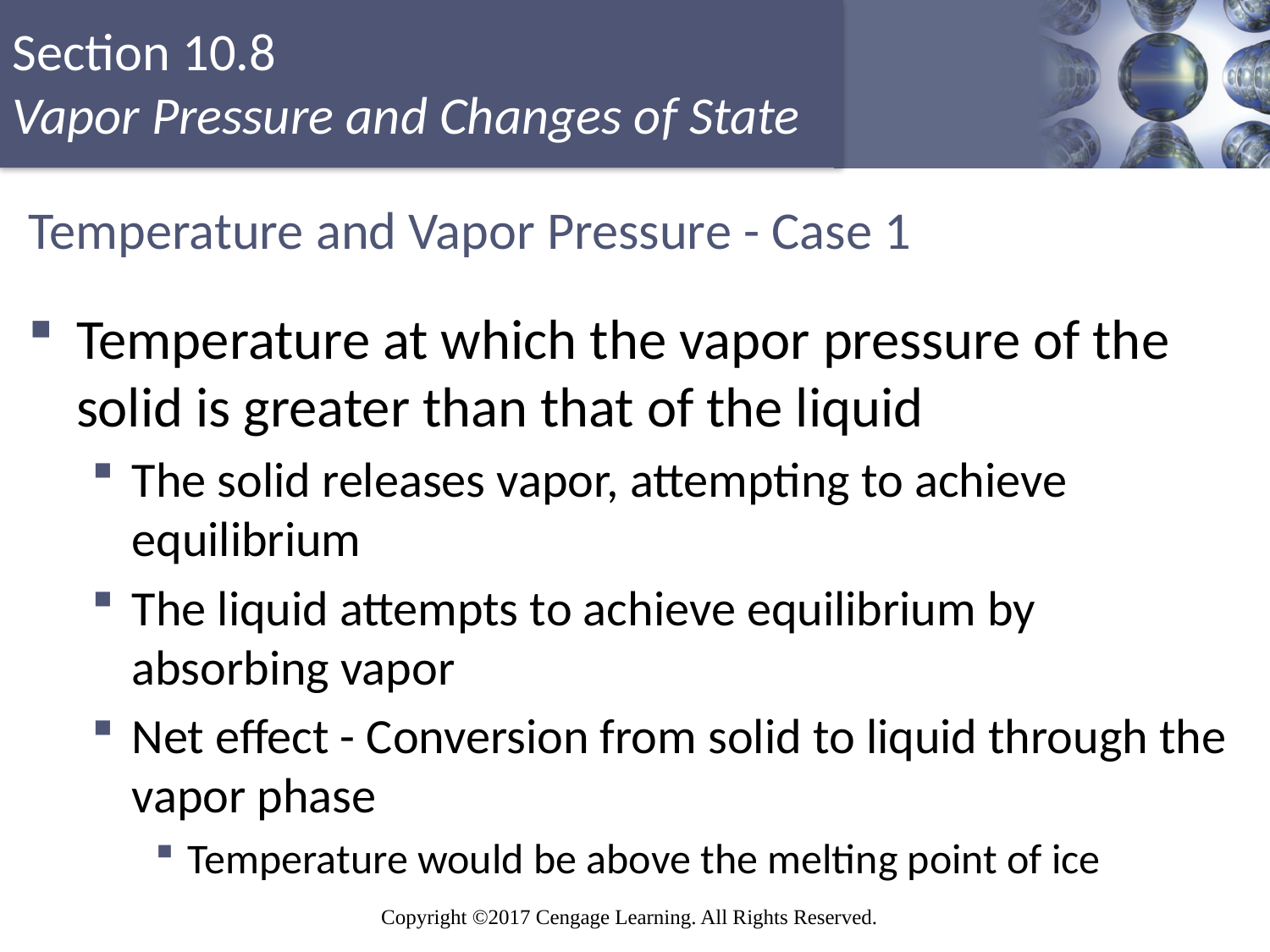

# Temperature and Vapor Pressure - Case 1
Temperature at which the vapor pressure of the solid is greater than that of the liquid
The solid releases vapor, attempting to achieve equilibrium
The liquid attempts to achieve equilibrium by absorbing vapor
Net effect - Conversion from solid to liquid through the vapor phase
Temperature would be above the melting point of ice